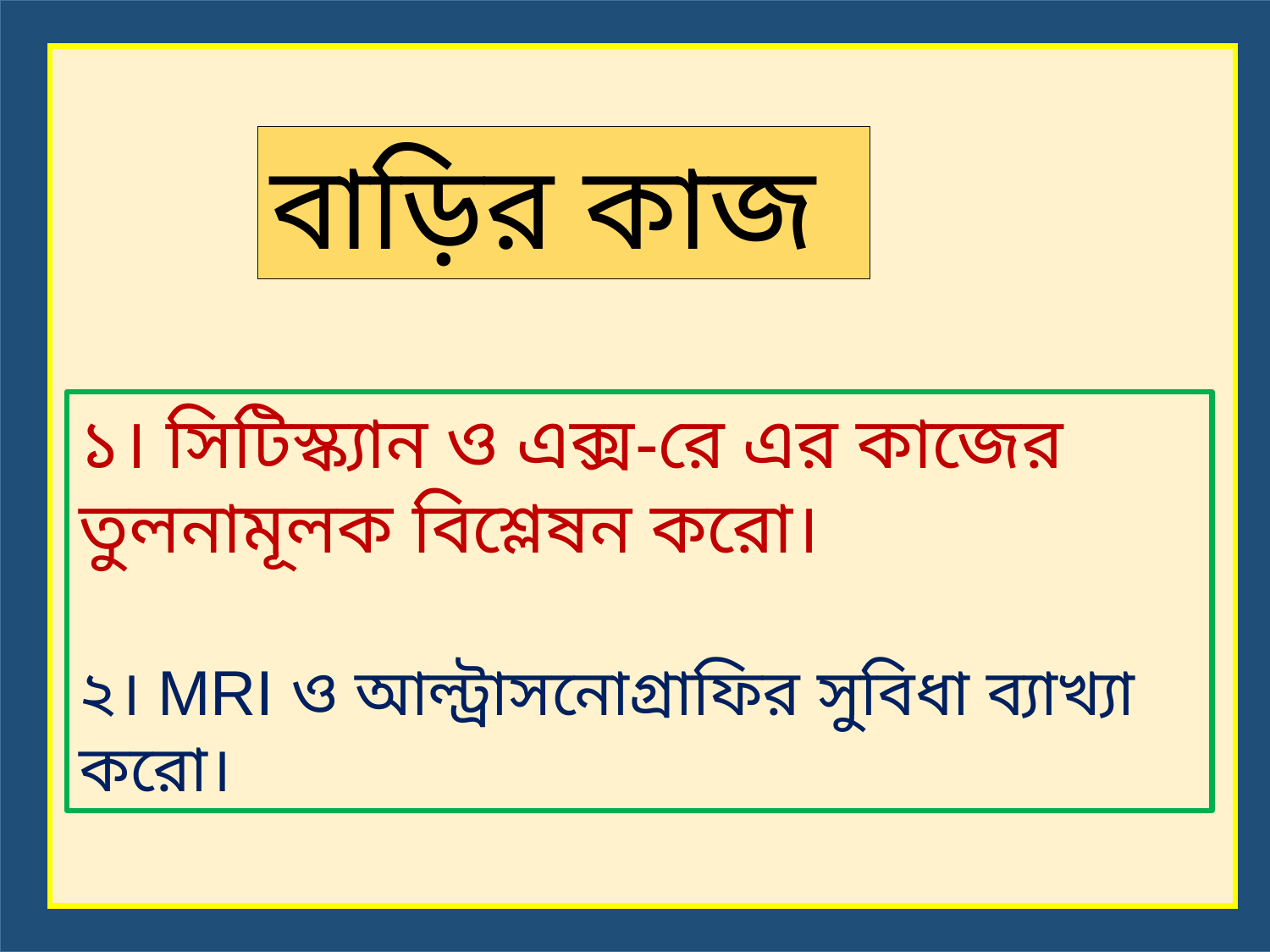

বাড়ির কাজ
১। সিটিস্ক্যান ও এক্স-রে এর কাজের তুলনামূলক বিশ্লেষন করো।

২। MRI ও আল্ট্রাসনোগ্রাফির সুবিধা ব্যাখ্যা করো।